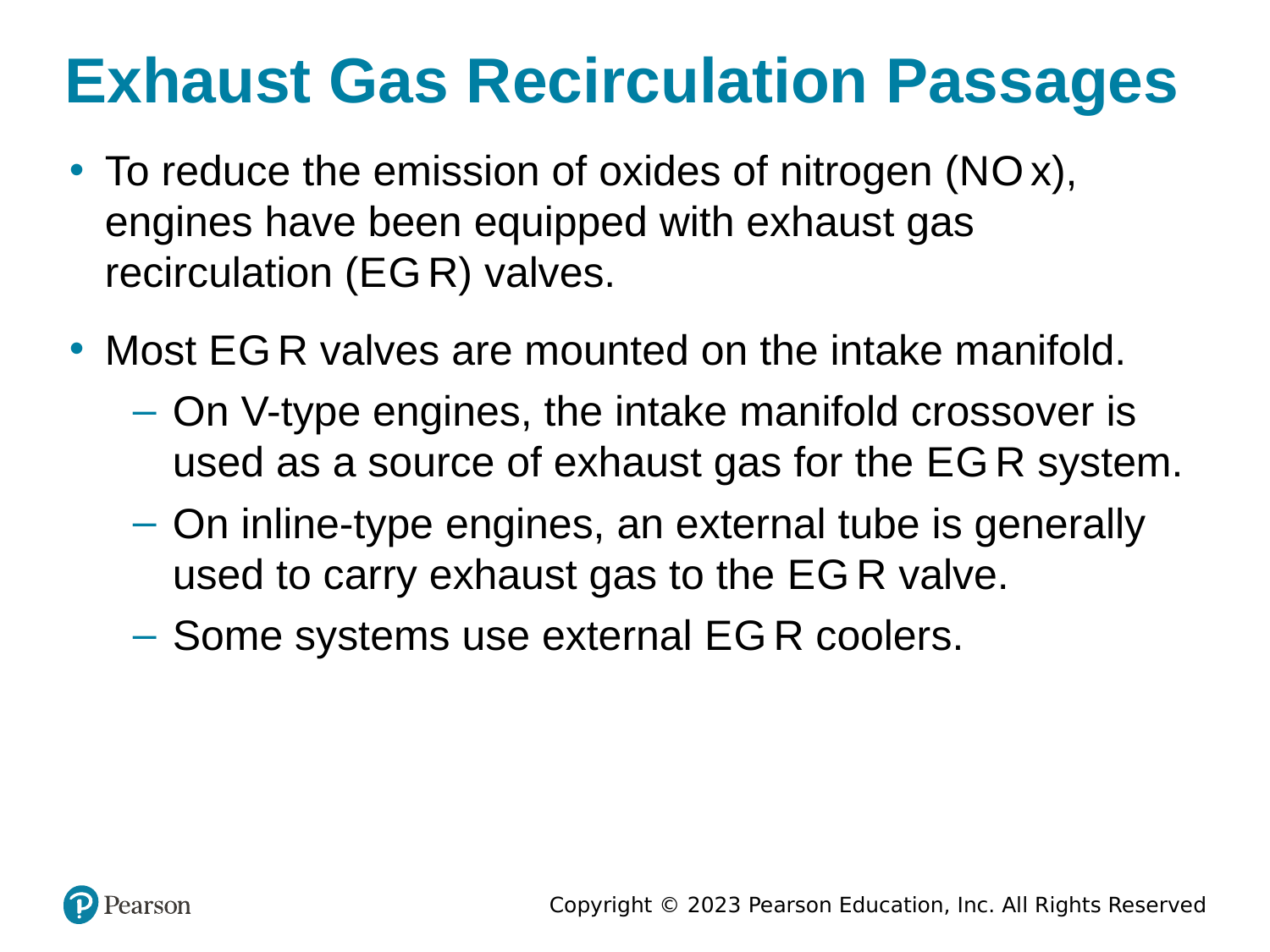

# Exhaust Gas Recirculation Passages
To reduce the emission of oxides of nitrogen (N O x), engines have been equipped with exhaust gas recirculation (E G R) valves.
Most E G R valves are mounted on the intake manifold.
On V-type engines, the intake manifold crossover is used as a source of exhaust gas for the E G R system.
On inline-type engines, an external tube is generally used to carry exhaust gas to the E G R valve.
Some systems use external E G R coolers.